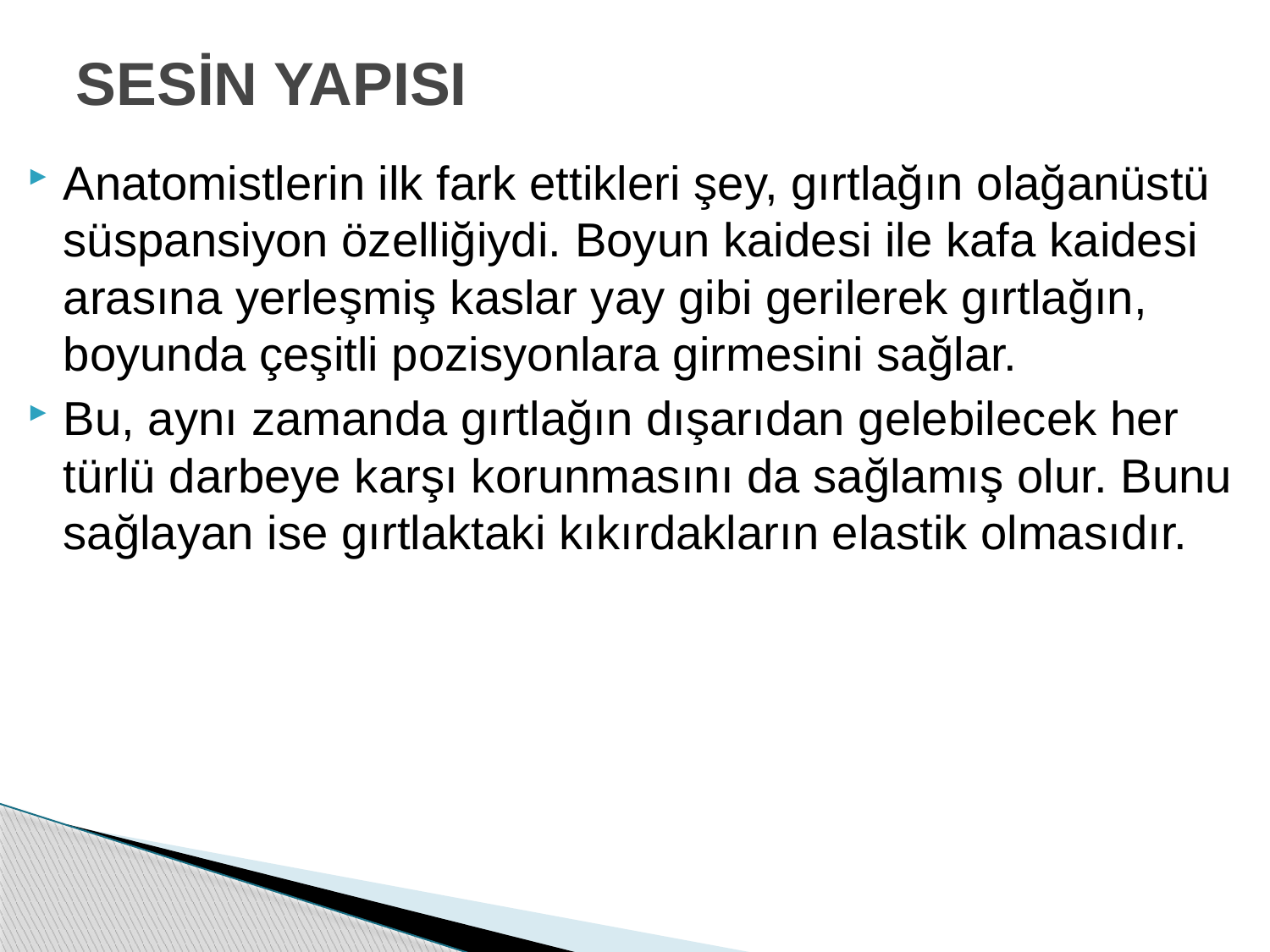

# SESİN YAPISI
Anatomistlerin ilk fark ettikleri şey, gırtlağın olağanüstü süspansiyon özelliğiydi. Boyun kaidesi ile kafa kaidesi arasına yerleşmiş kaslar yay gibi gerilerek gırtlağın, boyunda çeşitli pozisyonlara girmesini sağlar.
Bu, aynı zamanda gırtlağın dışarıdan gelebilecek her türlü darbeye karşı korunmasını da sağlamış olur. Bunu sağlayan ise gırtlaktaki kıkırdakların elastik olmasıdır.